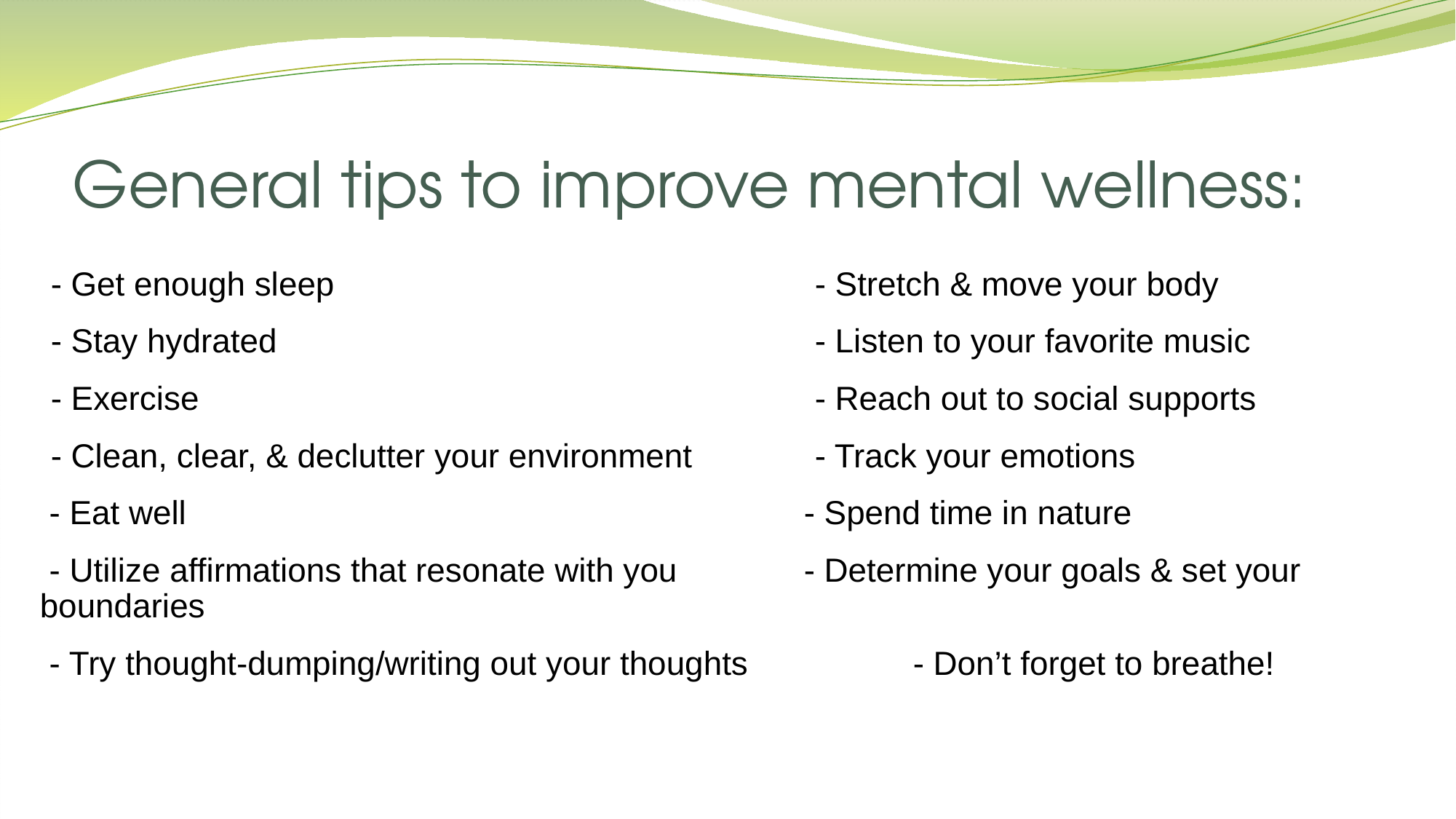

# General tips to improve mental wellness:
- Get enough sleep					- Stretch & move your body
- Stay hydrated 					- Listen to your favorite music
- Exercise 						- Reach out to social supports
- Clean, clear, & declutter your environment		- Track your emotions
 - Eat well						- Spend time in nature
 - Utilize affirmations that resonate with you		- Determine your goals & set your boundaries
 - Try thought-dumping/writing out your thoughts 		- Don’t forget to breathe!